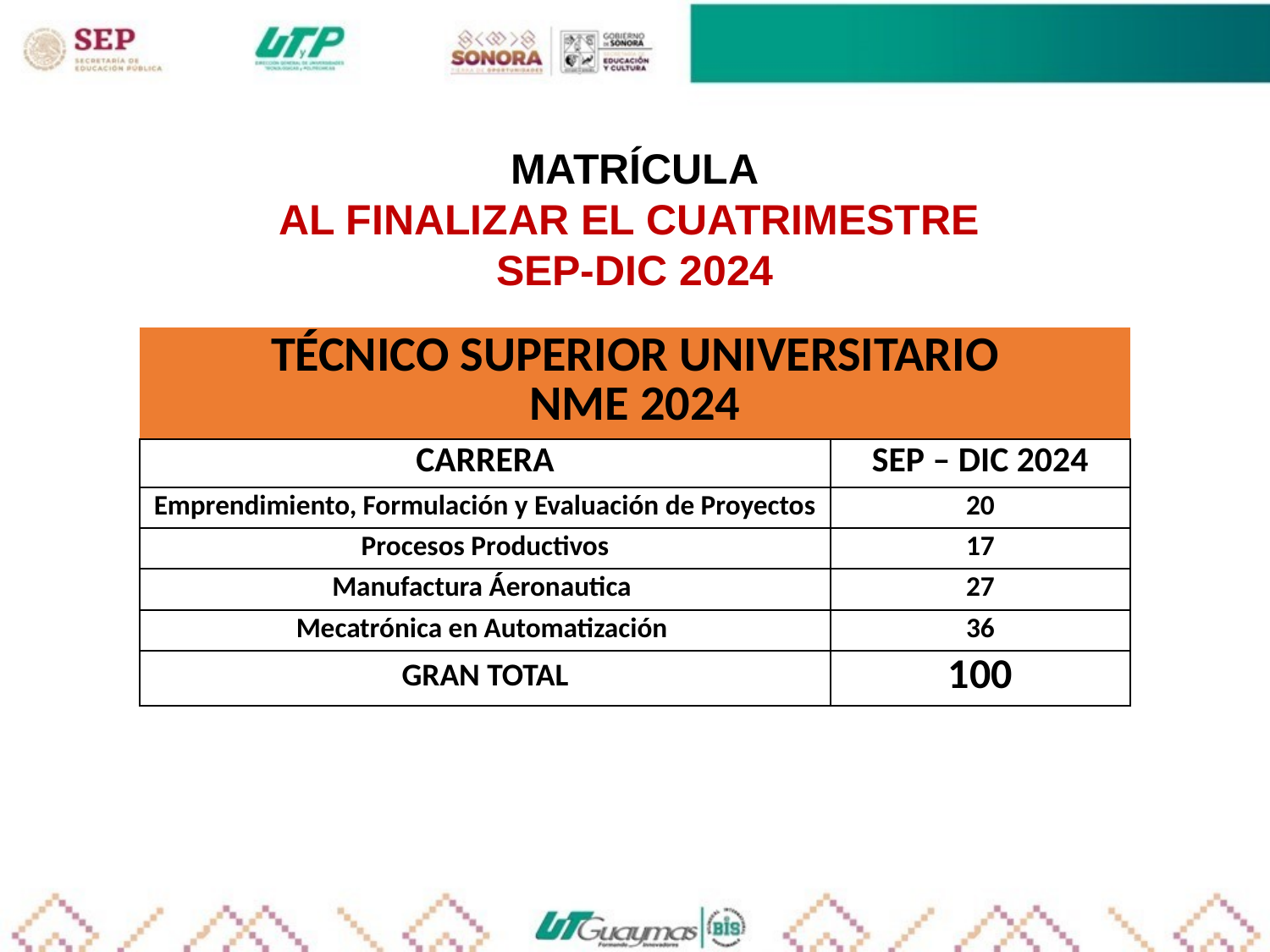

MATRÍCULA
AL FINALIZAR EL CUATRIMESTRE
SEP-DIC 2024
| TÉCNICO SUPERIOR UNIVERSITARIO NME 2024 |  |
| --- | --- |
| CARRERA | SEP – DIC 2024 |
| Emprendimiento, Formulación y Evaluación de Proyectos | 20 |
| Procesos Productivos | 17 |
| Manufactura Áeronautica | 27 |
| Mecatrónica en Automatización | 36 |
| GRAN TOTAL | 100 |